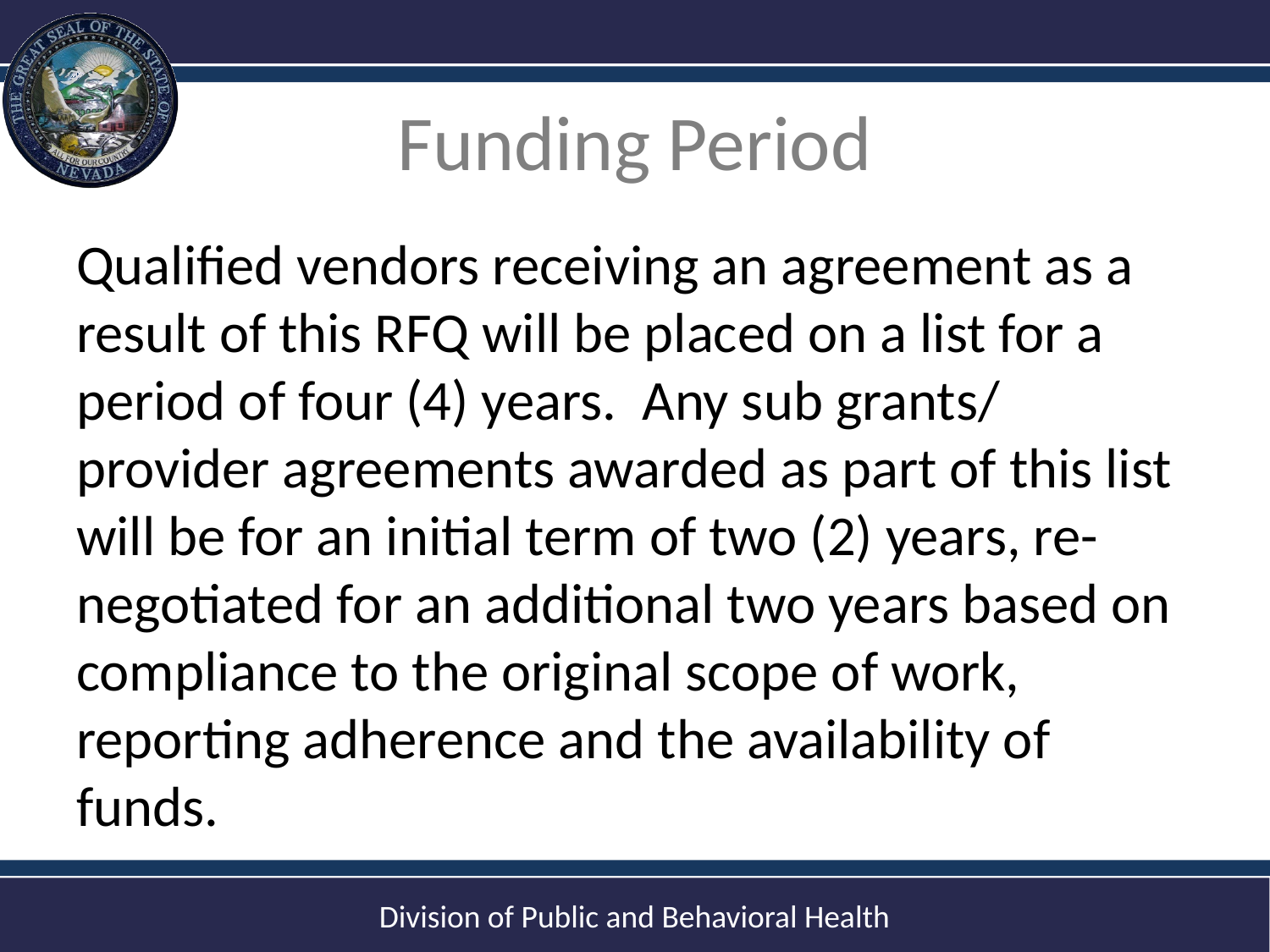

# Funding Period
Qualified vendors receiving an agreement as a result of this RFQ will be placed on a list for a period of four (4) years.  Any sub grants/ provider agreements awarded as part of this list will be for an initial term of two (2) years, re-negotiated for an additional two years based on compliance to the original scope of work, reporting adherence and the availability of funds.
6